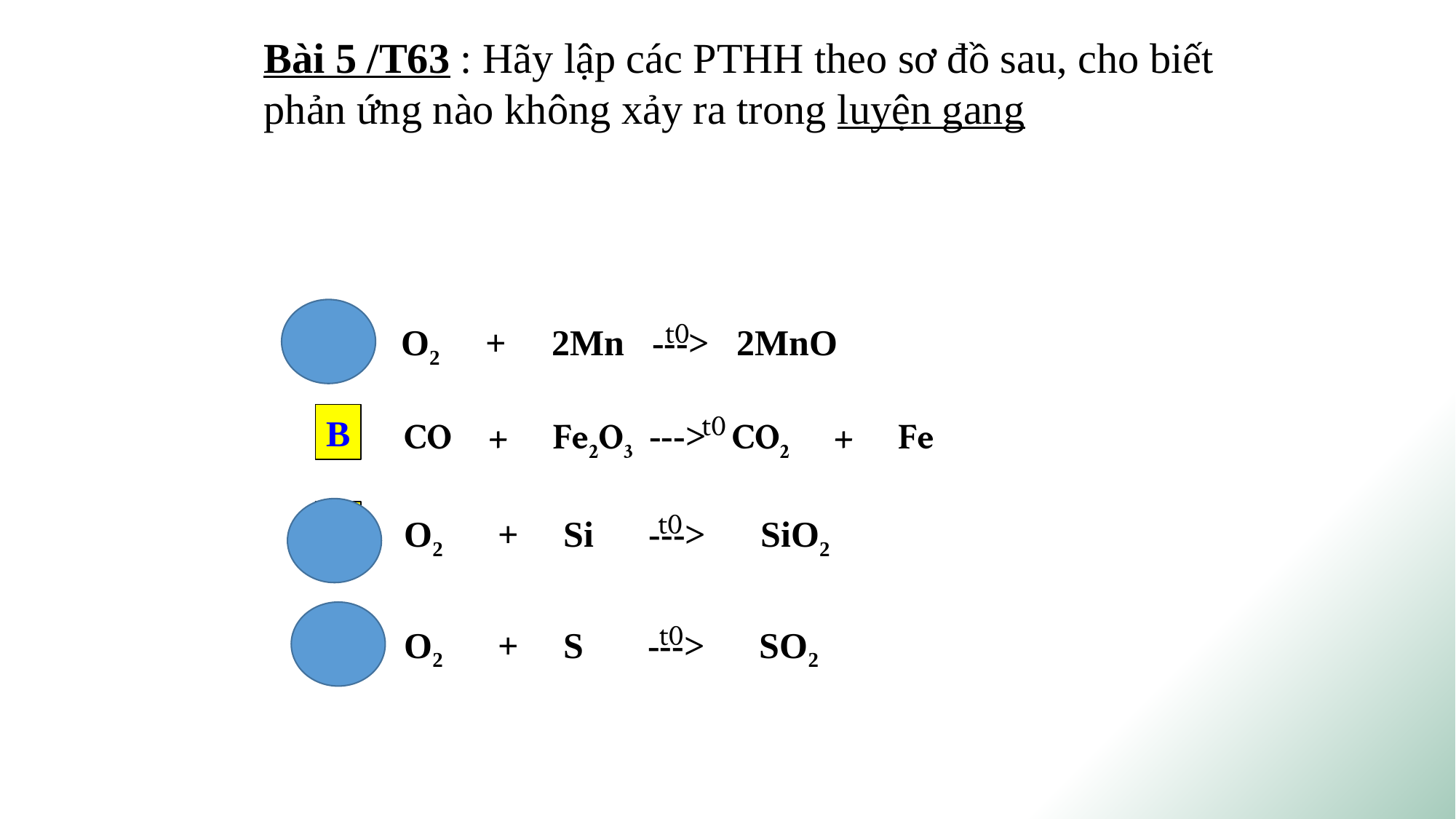

Bài 5 /T63 : Hãy lập các PTHH theo sơ đồ sau, cho biết phản ứng nào không xảy ra trong luyện gang

t0
A
O2        +     2Mn   --->   2MnO
t0
B
CO     +      Fe2O3   --->   CO2      +      Fe
t0

C
O2      +     Si      --->      SiO2

t0
D
O2      +     S       --->      SO2